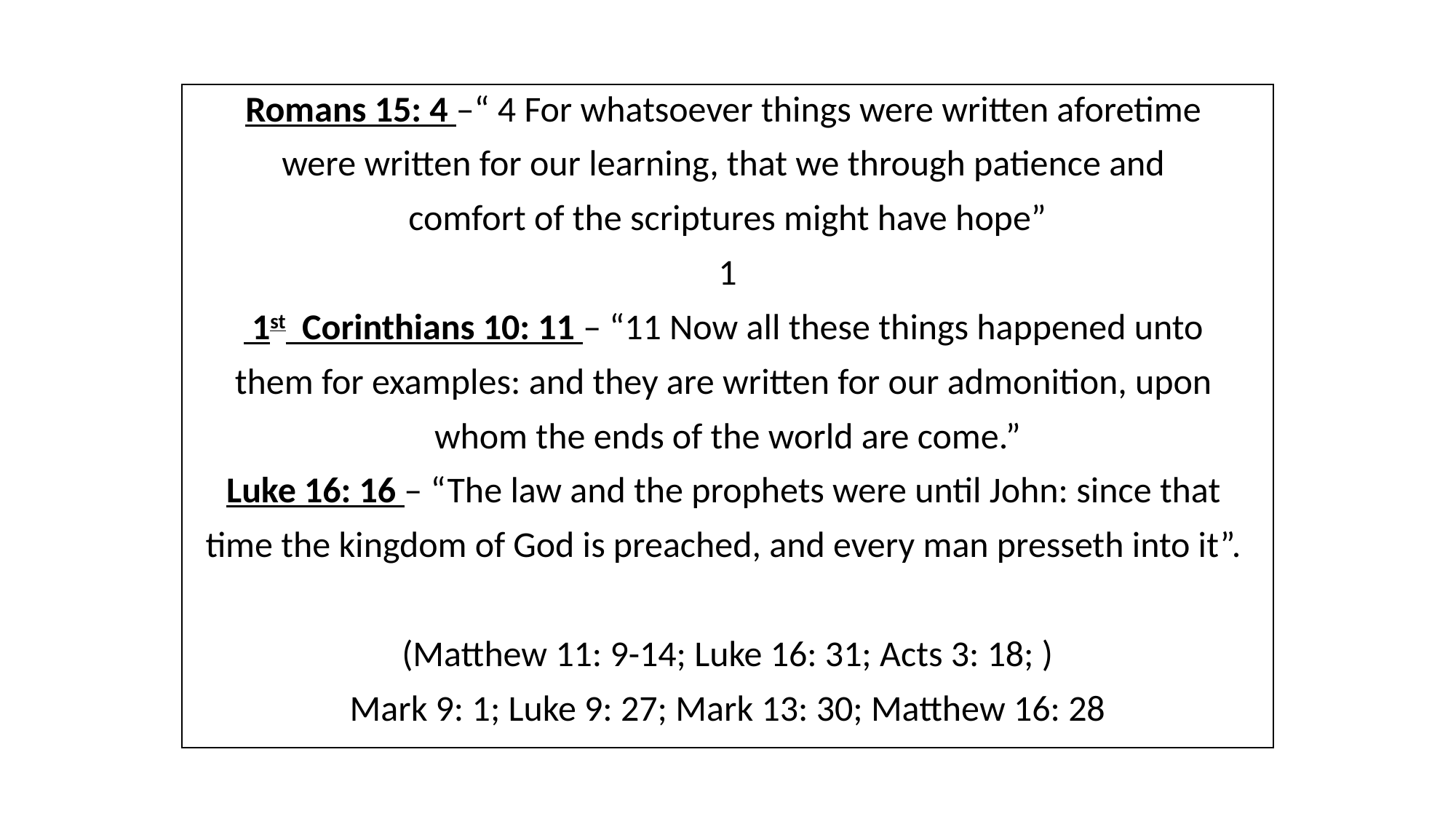

Romans 15: 4 –“ 4 For whatsoever things were written aforetime
were written for our learning, that we through patience and
comfort of the scriptures might have hope”
1
 1st  Corinthians 10: 11 – “11 Now all these things happened unto
them for examples: and they are written for our admonition, upon
whom the ends of the world are come.”
Luke 16: 16 – “The law and the prophets were until John: since that
time the kingdom of God is preached, and every man presseth into it”.

(Matthew 11: 9-14; Luke 16: 31; Acts 3: 18; )
Mark 9: 1; Luke 9: 27; Mark 13: 30; Matthew 16: 28